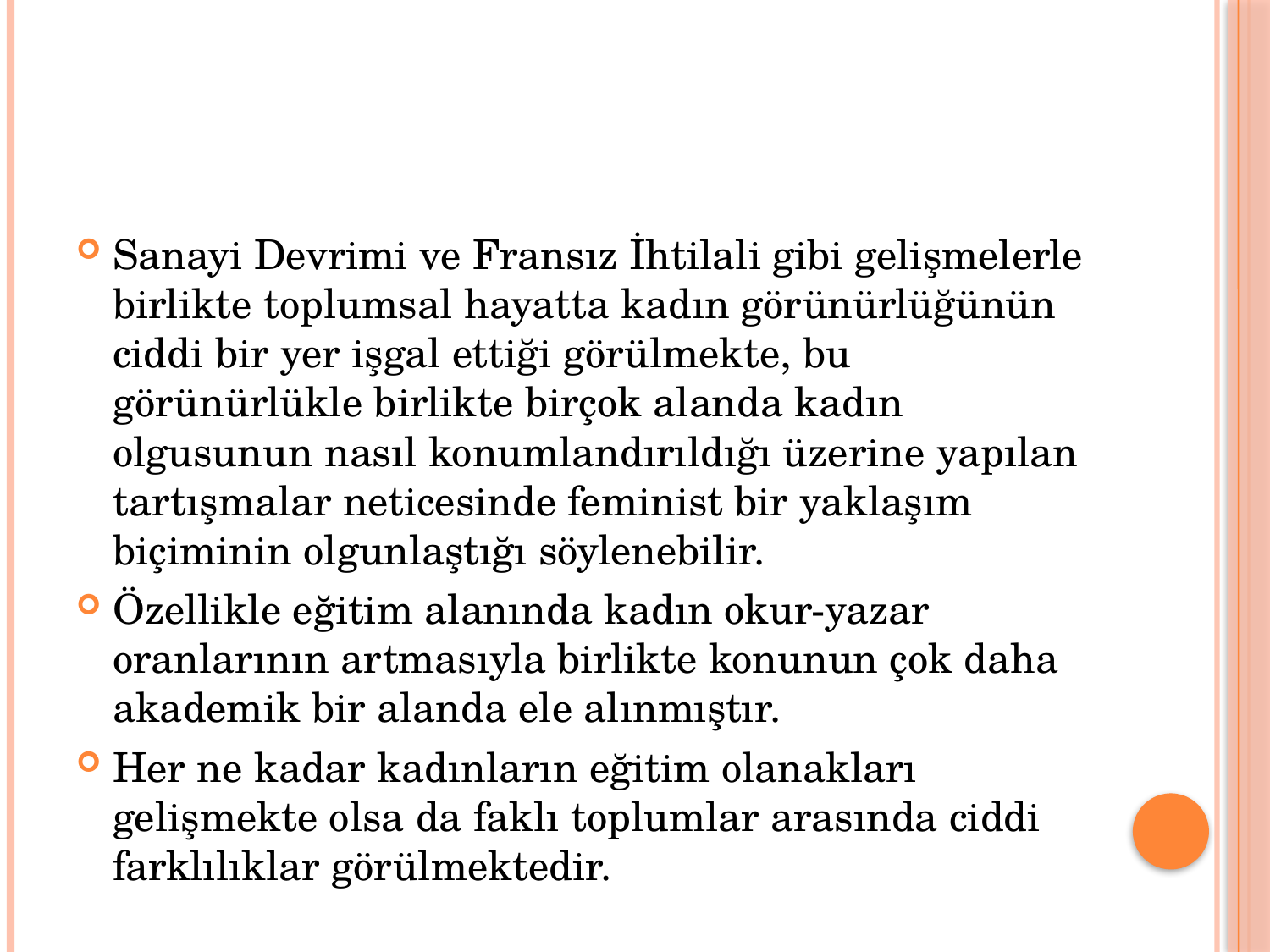

#
Sanayi Devrimi ve Fransız İhtilali gibi gelişmelerle birlikte toplumsal hayatta kadın görünürlüğünün ciddi bir yer işgal ettiği görülmekte, bu görünürlükle birlikte birçok alanda kadın olgusunun nasıl konumlandırıldığı üzerine yapılan tartışmalar neticesinde feminist bir yaklaşım biçiminin olgunlaştığı söylenebilir.
Özellikle eğitim alanında kadın okur-yazar oranlarının artmasıyla birlikte konunun çok daha akademik bir alanda ele alınmıştır.
Her ne kadar kadınların eğitim olanakları gelişmekte olsa da faklı toplumlar arasında ciddi  farklılıklar görülmektedir.